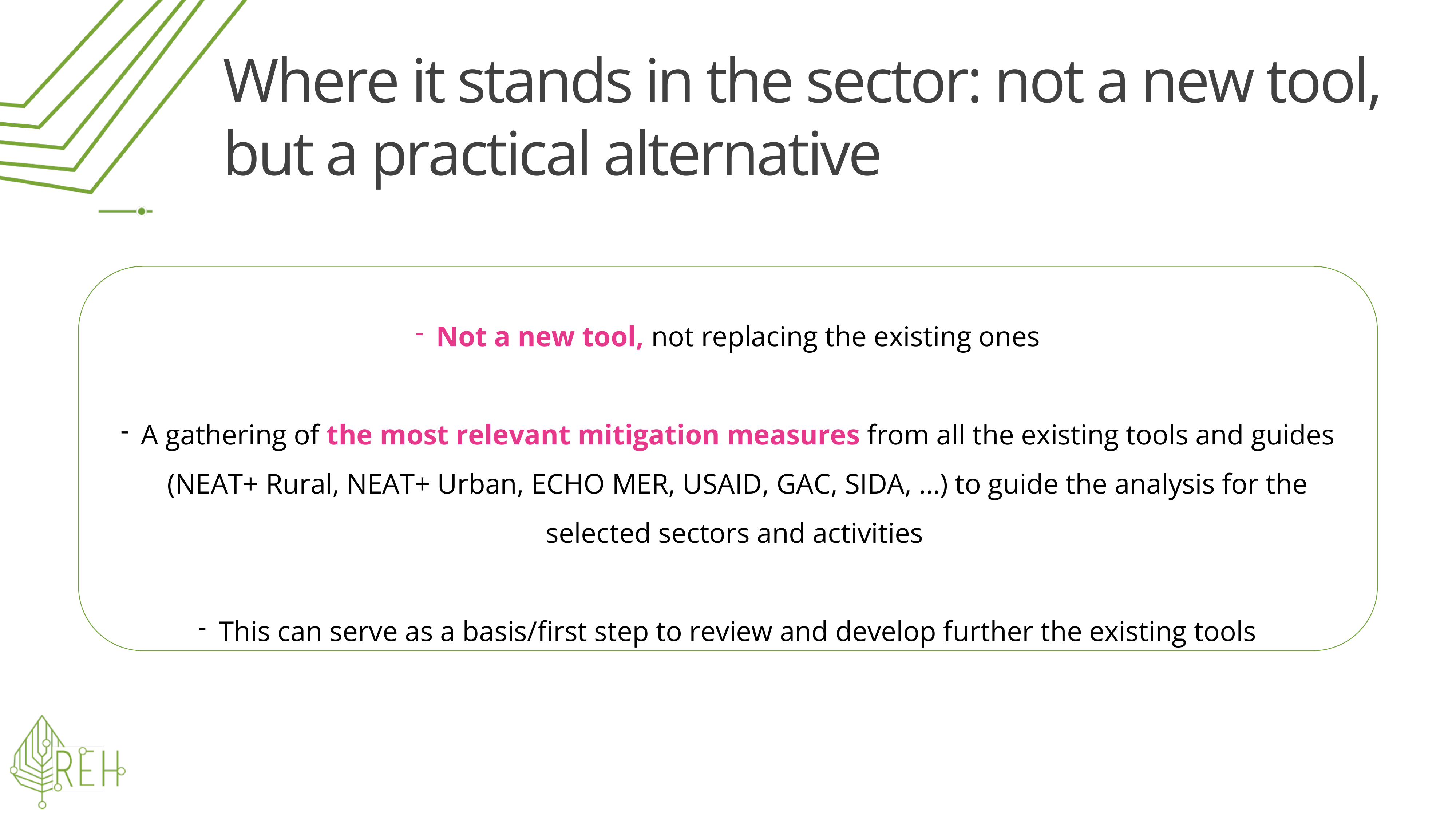

# Where it stands in the sector: not a new tool, but a practical alternative
Not a new tool, not replacing the existing ones

A gathering of the most relevant mitigation measures from all the existing tools and guides (NEAT+ Rural, NEAT+ Urban, ECHO MER, USAID, GAC, SIDA, …) to guide the analysis for the selected sectors and activities

This can serve as a basis/first step to review and develop further the existing tools